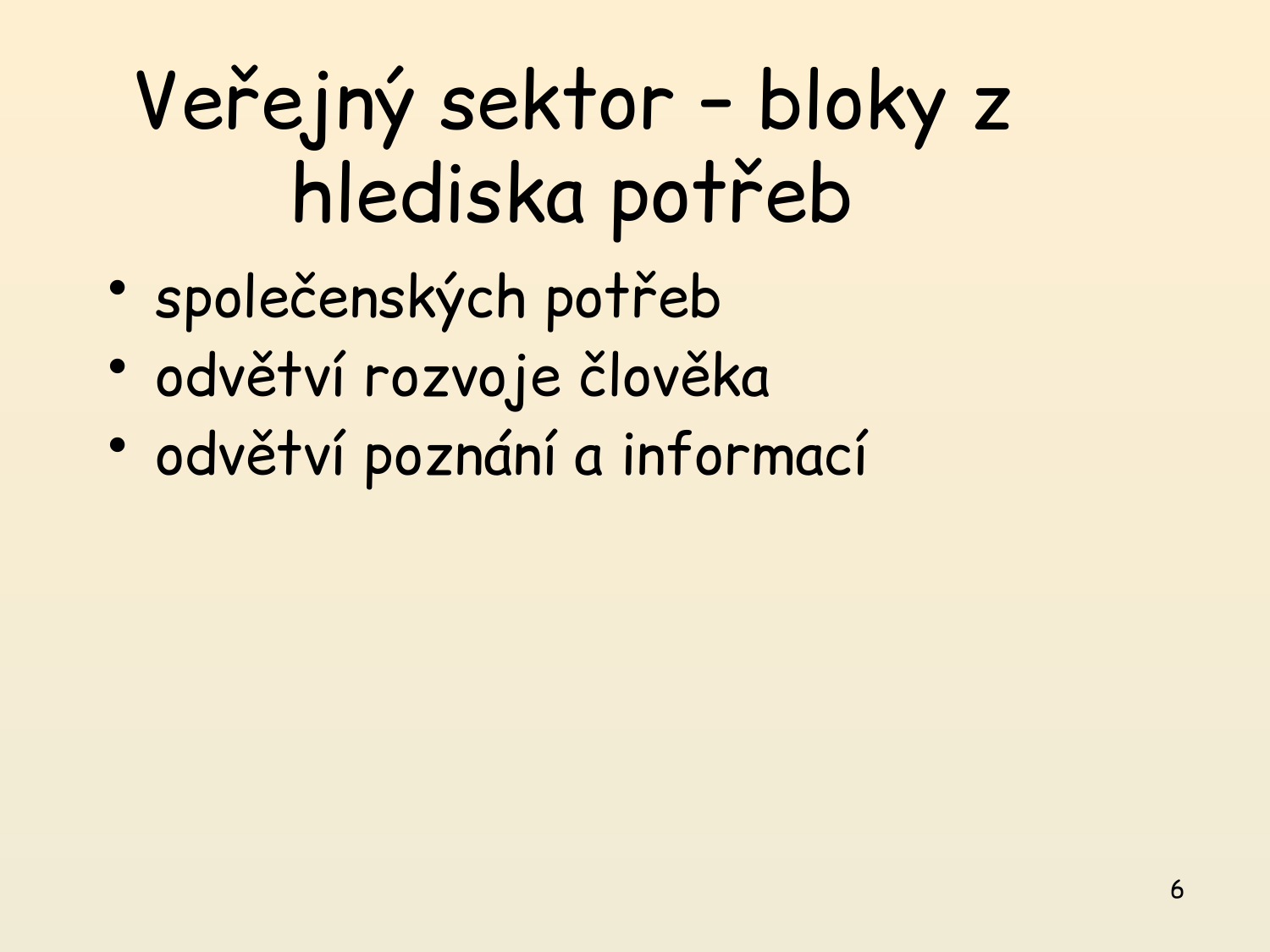

# Veřejný sektor – bloky z hlediska potřeb
společenských potřeb
odvětví rozvoje člověka
odvětví poznání a informací
6